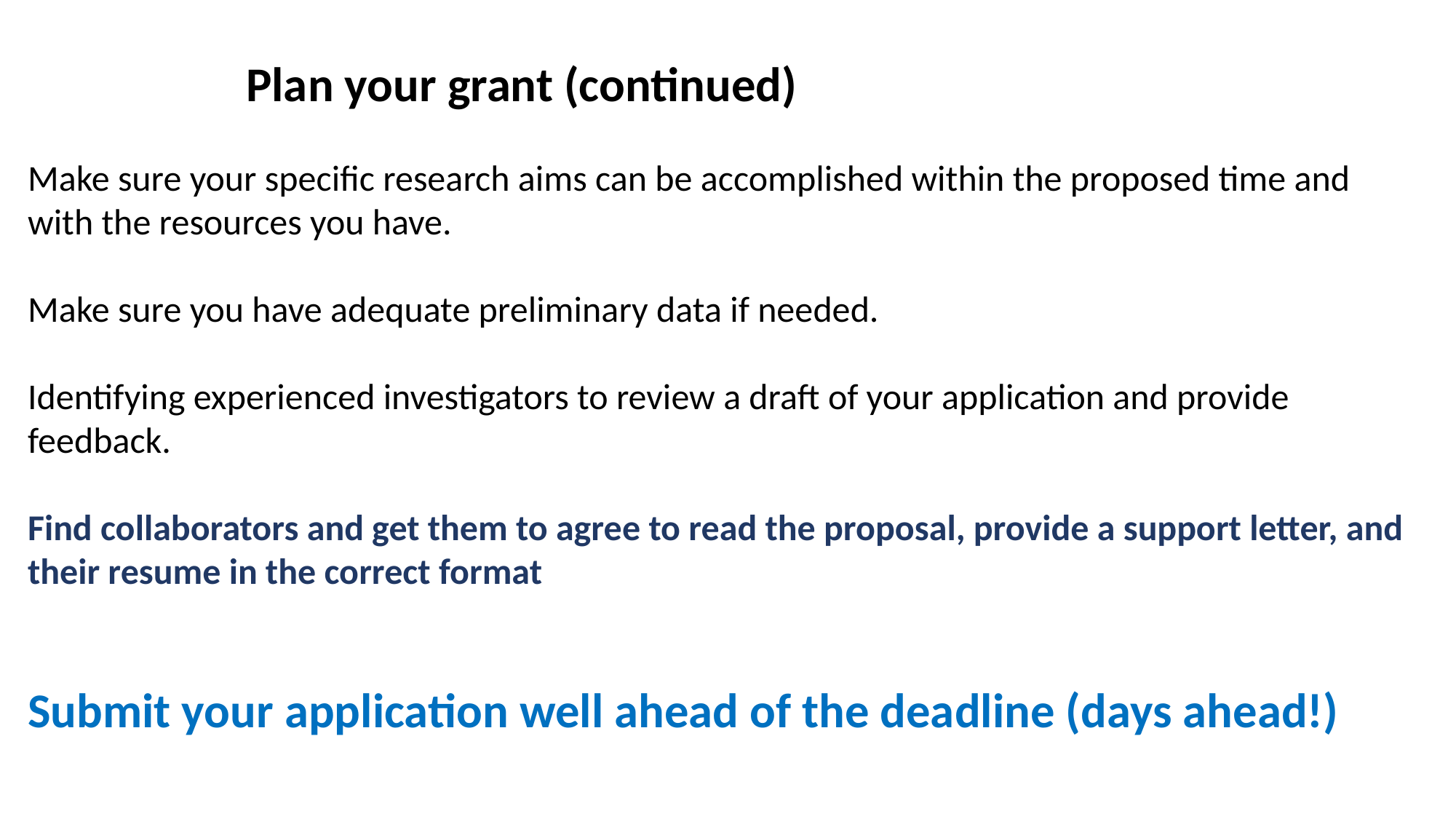

Plan your grant (continued)

Make sure your specific research aims can be accomplished within the proposed time and with the resources you have.

Make sure you have adequate preliminary data if needed.

Identifying experienced investigators to review a draft of your application and provide feedback.

Find collaborators and get them to agree to read the proposal, provide a support letter, and their resume in the correct format

Submit your application well ahead of the deadline (days ahead!)